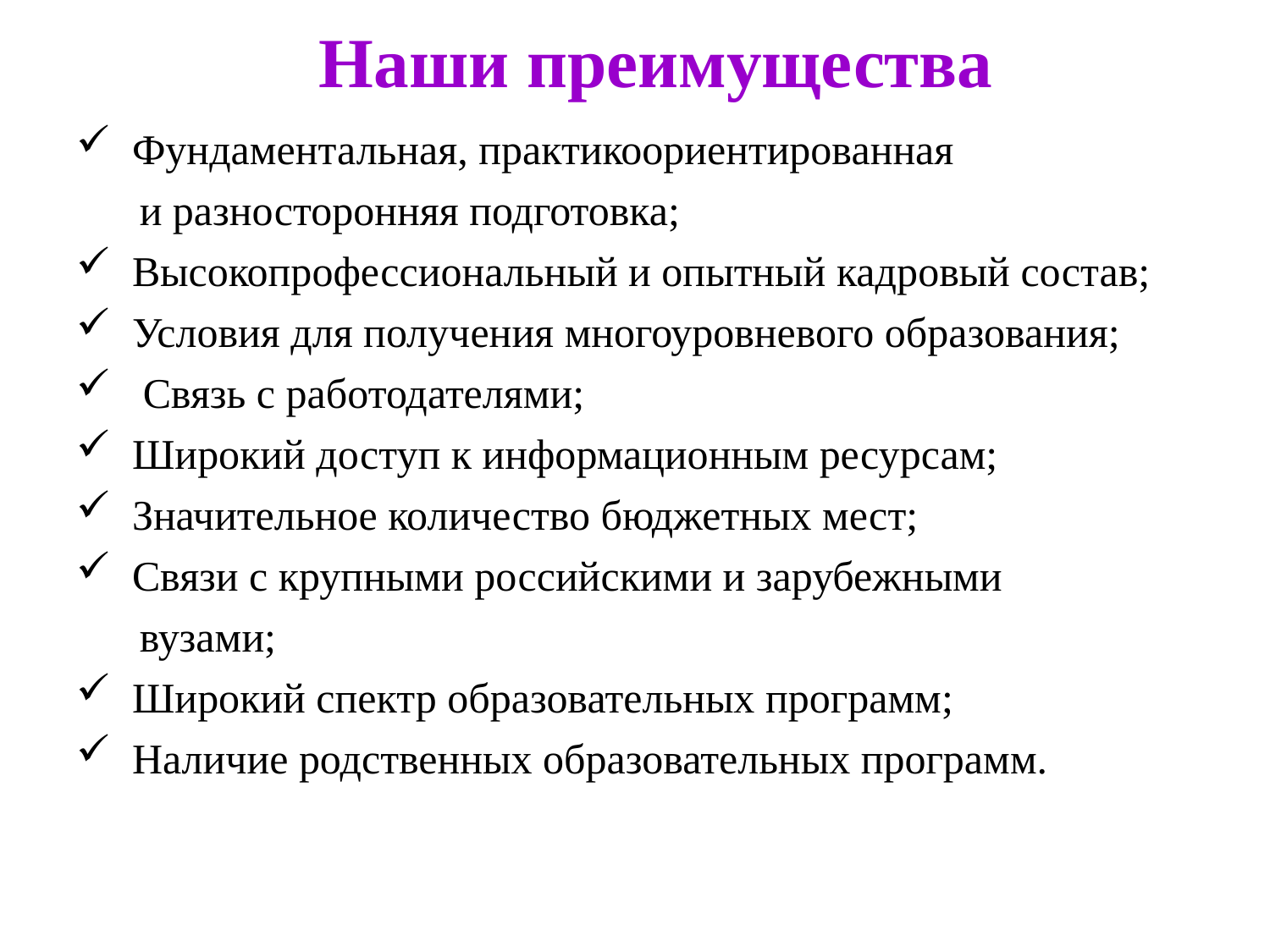

Наши преимущества
  Фундаментальная, практикоориентированная
      и разносторонняя подготовка;
  Высокопрофессиональный и опытный кадровый состав;
  Условия для получения многоуровневого образования;
   Связь с работодателями;
  Широкий доступ к информационным ресурсам;
  Значительное количество бюджетных мест;
  Связи с крупными российскими и зарубежными
      вузами;
  Широкий спектр образовательных программ;
  Наличие родственных образовательных программ.